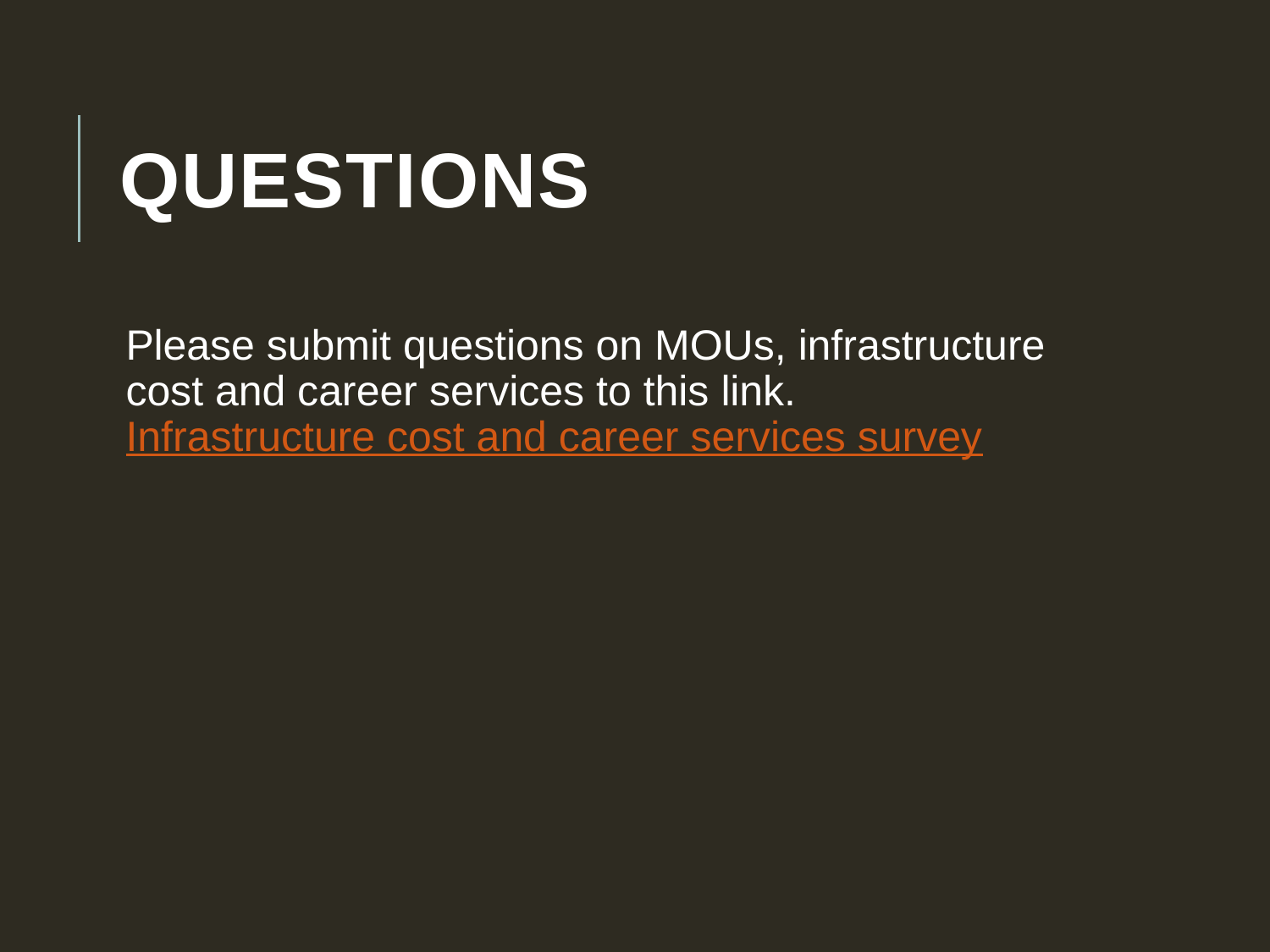

# Questions
Please submit questions on MOUs, infrastructure cost and career services to this link. Infrastructure cost and career services survey